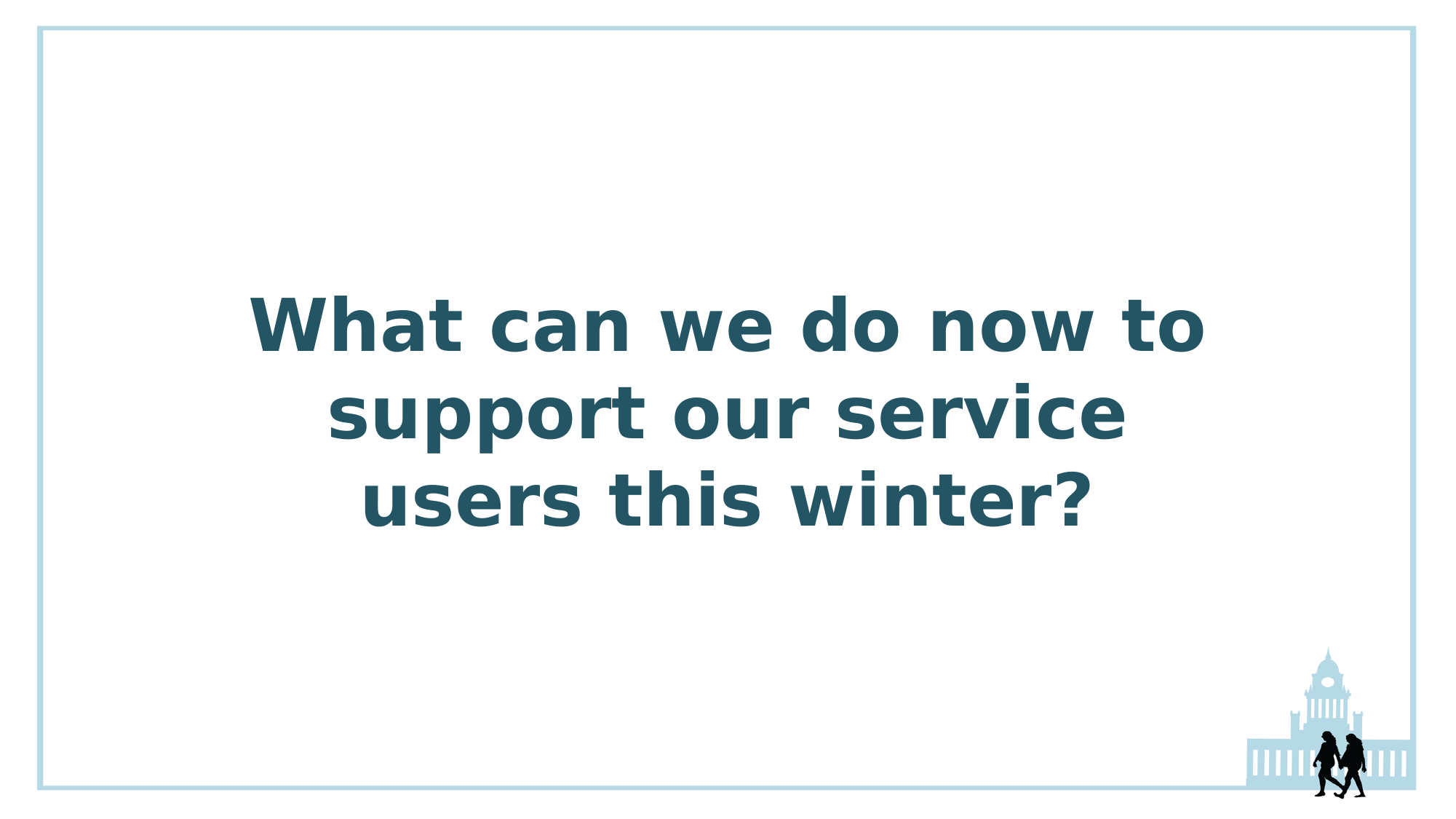

# What can we do now to support our service users this winter?